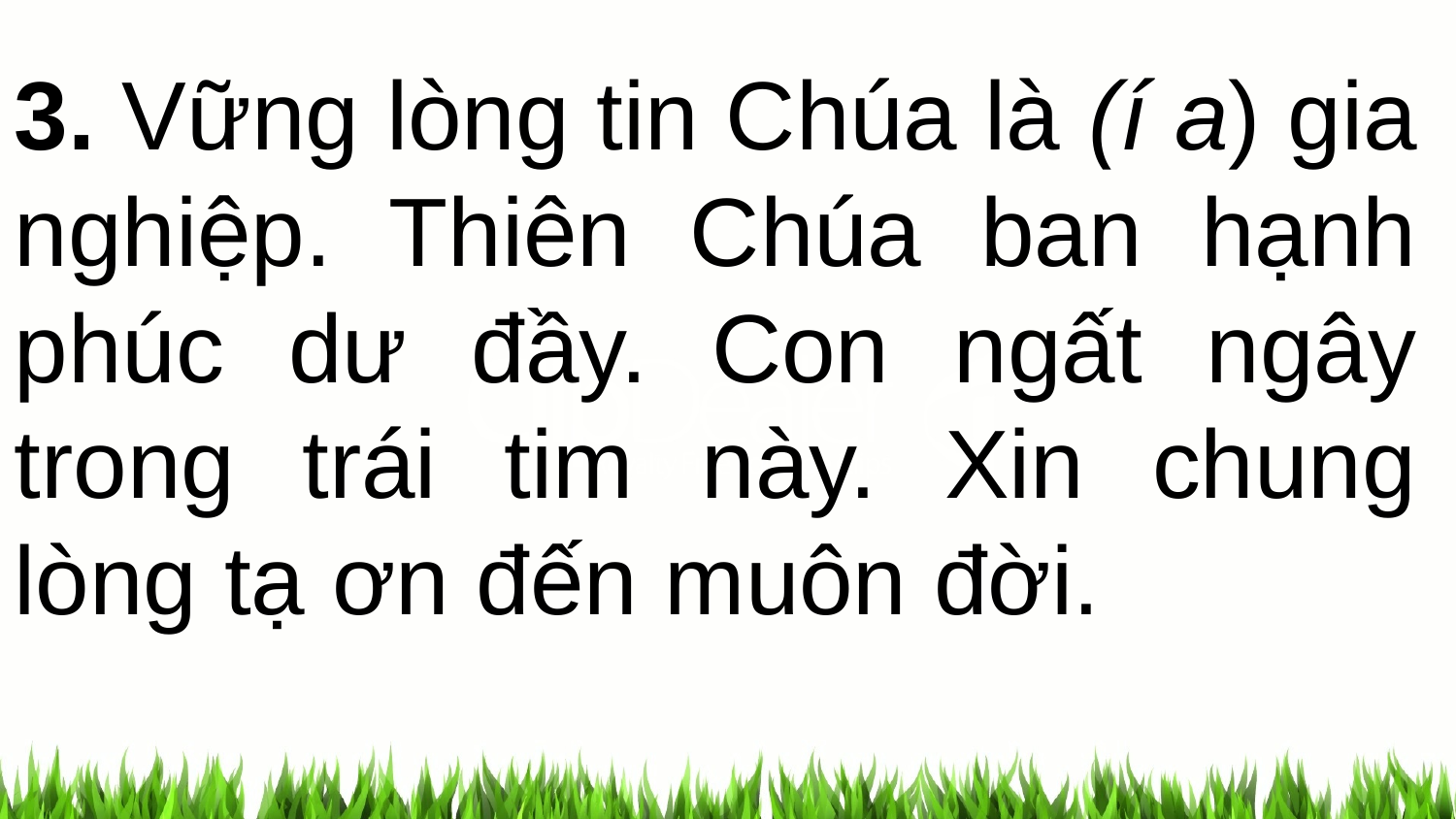

3. Vững lòng tin Chúa là (í a) gia nghiệp. Thiên Chúa ban hạnh phúc dư đầy. Con ngất ngây trong trái tim này. Xin chung lòng tạ ơn đến muôn đời.